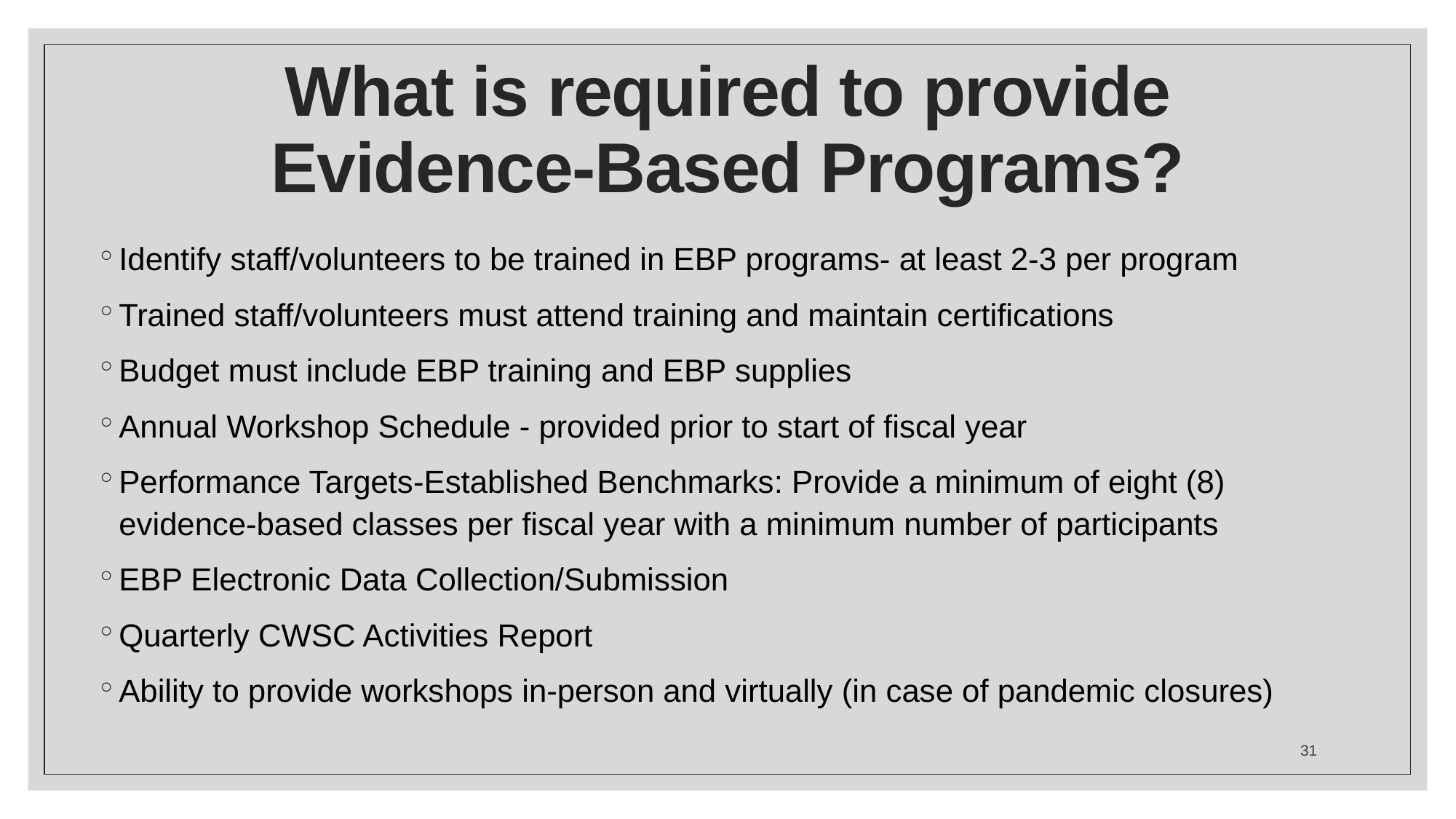

# What is required to provide Evidence-Based Programs?
Identify staff/volunteers to be trained in EBP programs- at least 2-3 per program
Trained staff/volunteers must attend training and maintain certifications
Budget must include EBP training and EBP supplies
Annual Workshop Schedule - provided prior to start of fiscal year
Performance Targets-Established Benchmarks: Provide a minimum of eight (8) evidence-based classes per fiscal year with a minimum number of participants
EBP Electronic Data Collection/Submission
Quarterly CWSC Activities Report
Ability to provide workshops in-person and virtually (in case of pandemic closures)

31